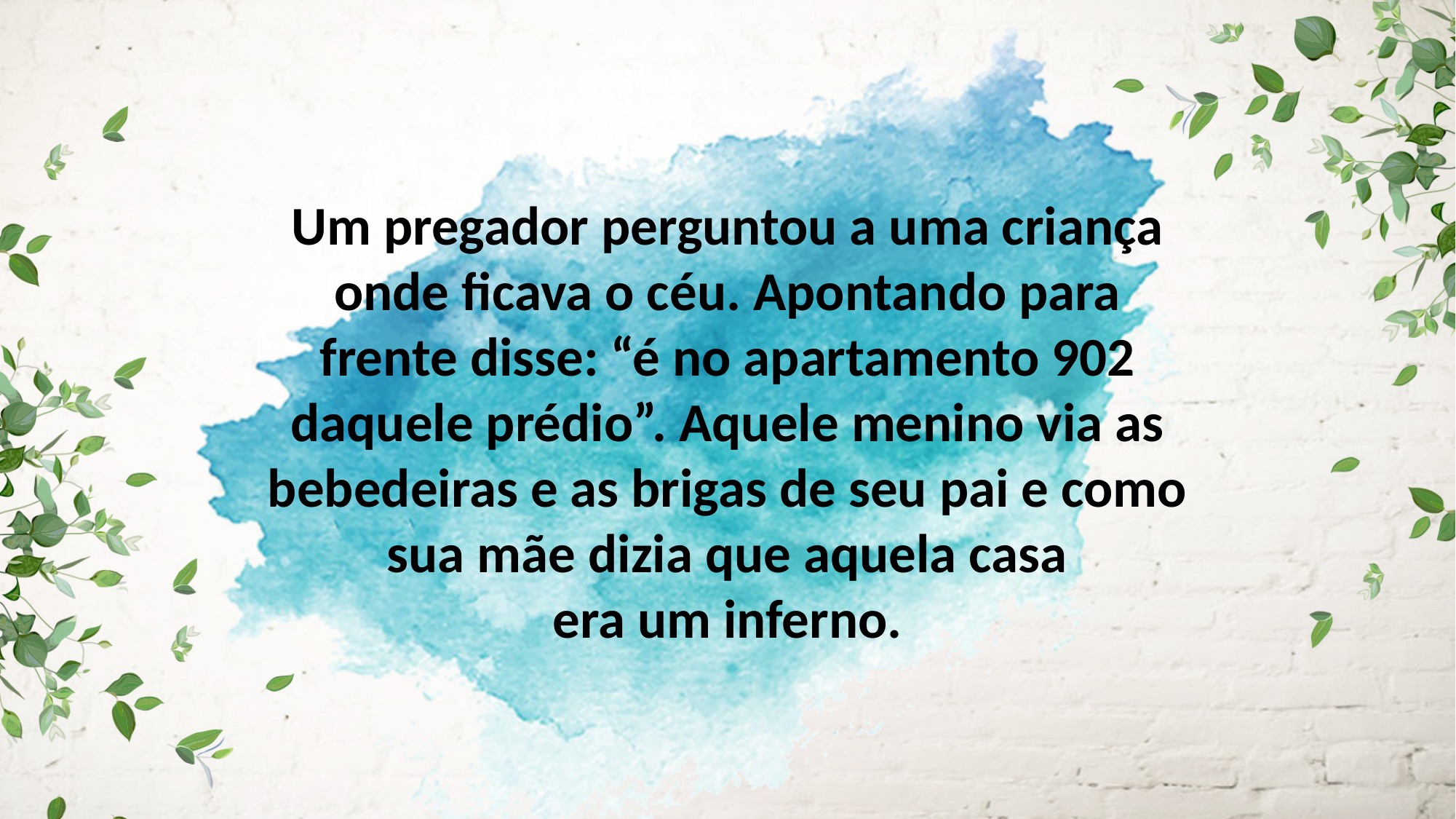

Um pregador perguntou a uma criança onde ficava o céu. Apontando para frente disse: “é no apartamento 902
daquele prédio”. Aquele menino via as bebedeiras e as brigas de seu pai e como sua mãe dizia que aquela casa
era um inferno.